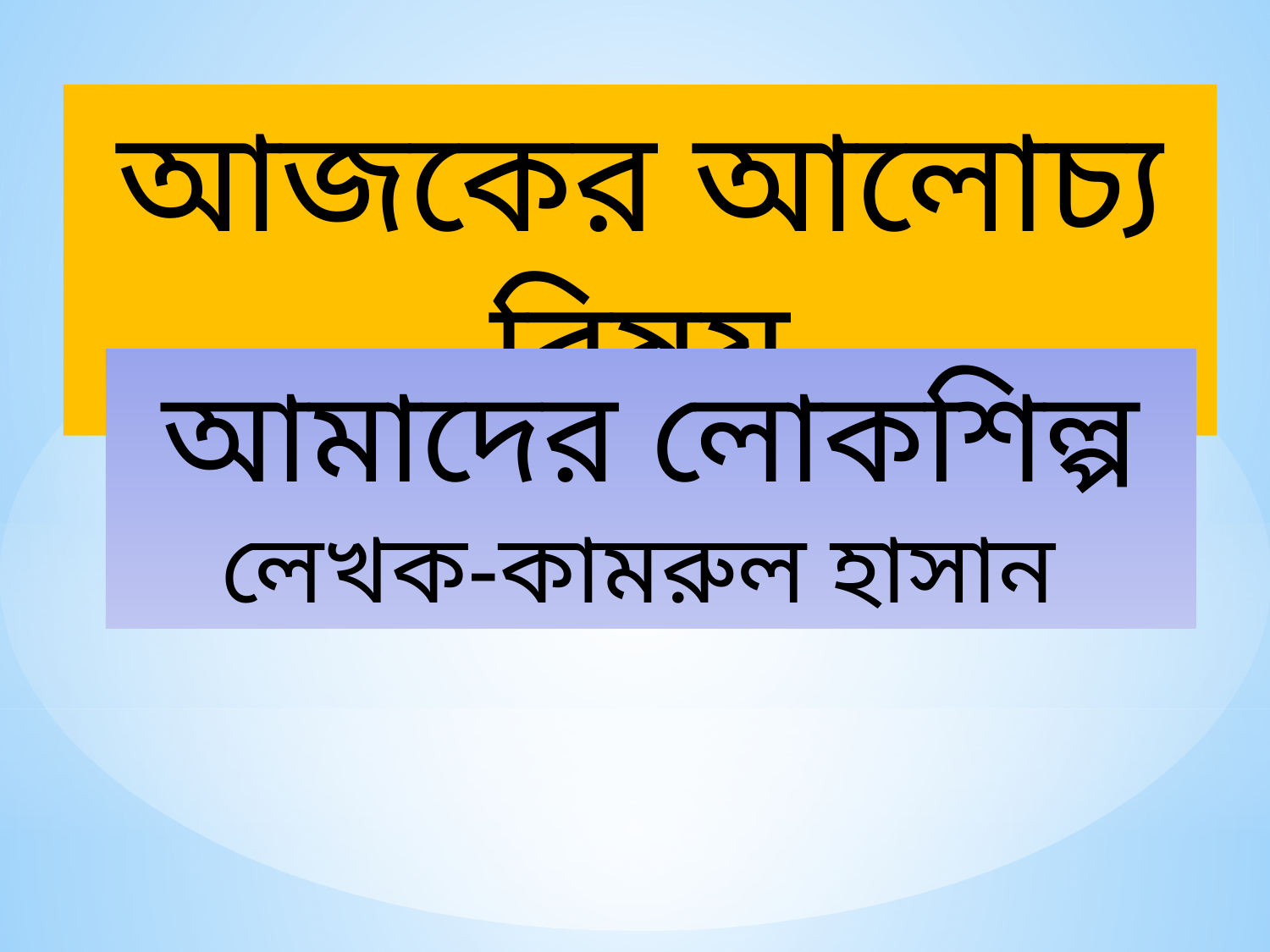

আজকের আলোচ্য বিষয়
আমাদের লোকশিল্প
লেখক-কামরুল হাসান